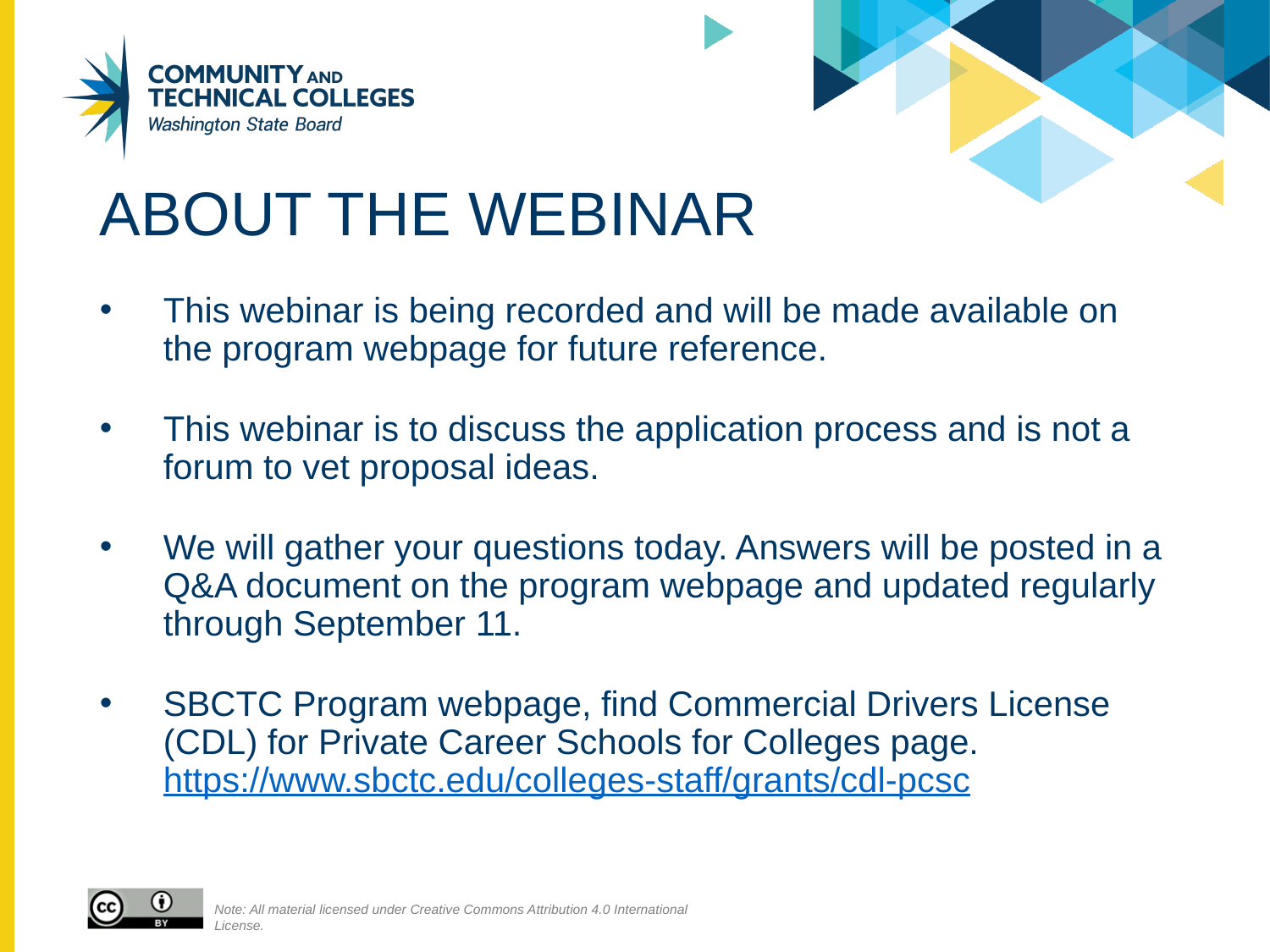

# About the webinar
This webinar is being recorded and will be made available on the program webpage for future reference.
This webinar is to discuss the application process and is not a forum to vet proposal ideas.
We will gather your questions today. Answers will be posted in a Q&A document on the program webpage and updated regularly through September 11.
SBCTC Program webpage, find Commercial Drivers License (CDL) for Private Career Schools for Colleges page. https://www.sbctc.edu/colleges-staff/grants/cdl-pcsc